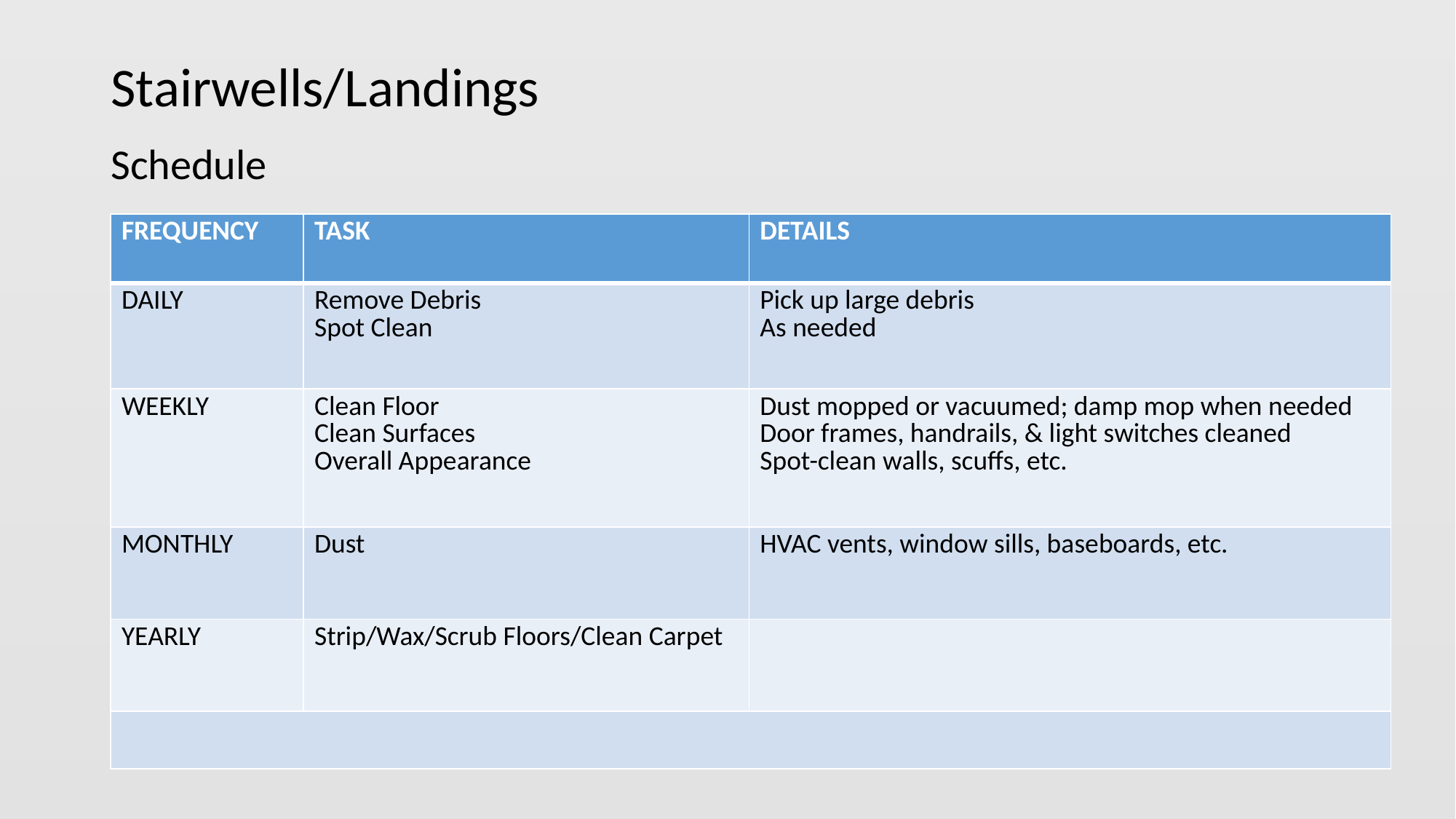

# Stairwells/Landings
Schedule
| FREQUENCY | TASK | DETAILS |
| --- | --- | --- |
| DAILY | Remove Debris Spot Clean | Pick up large debris As needed |
| WEEKLY | Clean Floor Clean Surfaces Overall Appearance | Dust mopped or vacuumed; damp mop when needed Door frames, handrails, & light switches cleaned Spot-clean walls, scuffs, etc. |
| MONTHLY | Dust | HVAC vents, window sills, baseboards, etc. |
| YEARLY | Strip/Wax/Scrub Floors/Clean Carpet |  |
|  |  |  |